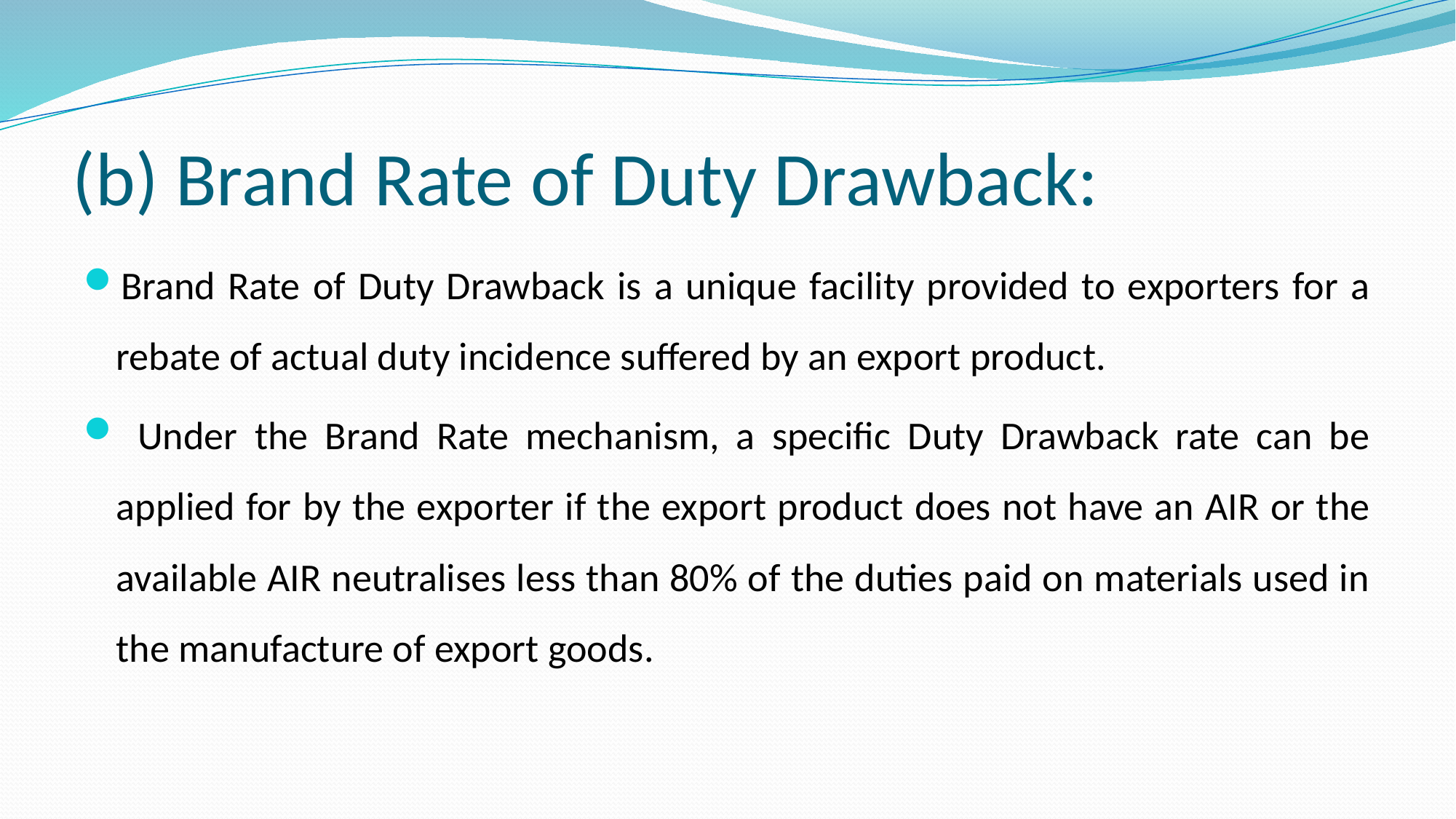

# (b) Brand Rate of Duty Drawback:
Brand Rate of Duty Drawback is a unique facility provided to exporters for a rebate of actual duty incidence suffered by an export product.
 Under the Brand Rate mechanism, a specific Duty Drawback rate can be applied for by the exporter if the export product does not have an AIR or the available AIR neutralises less than 80% of the duties paid on materials used in the manufacture of export goods.